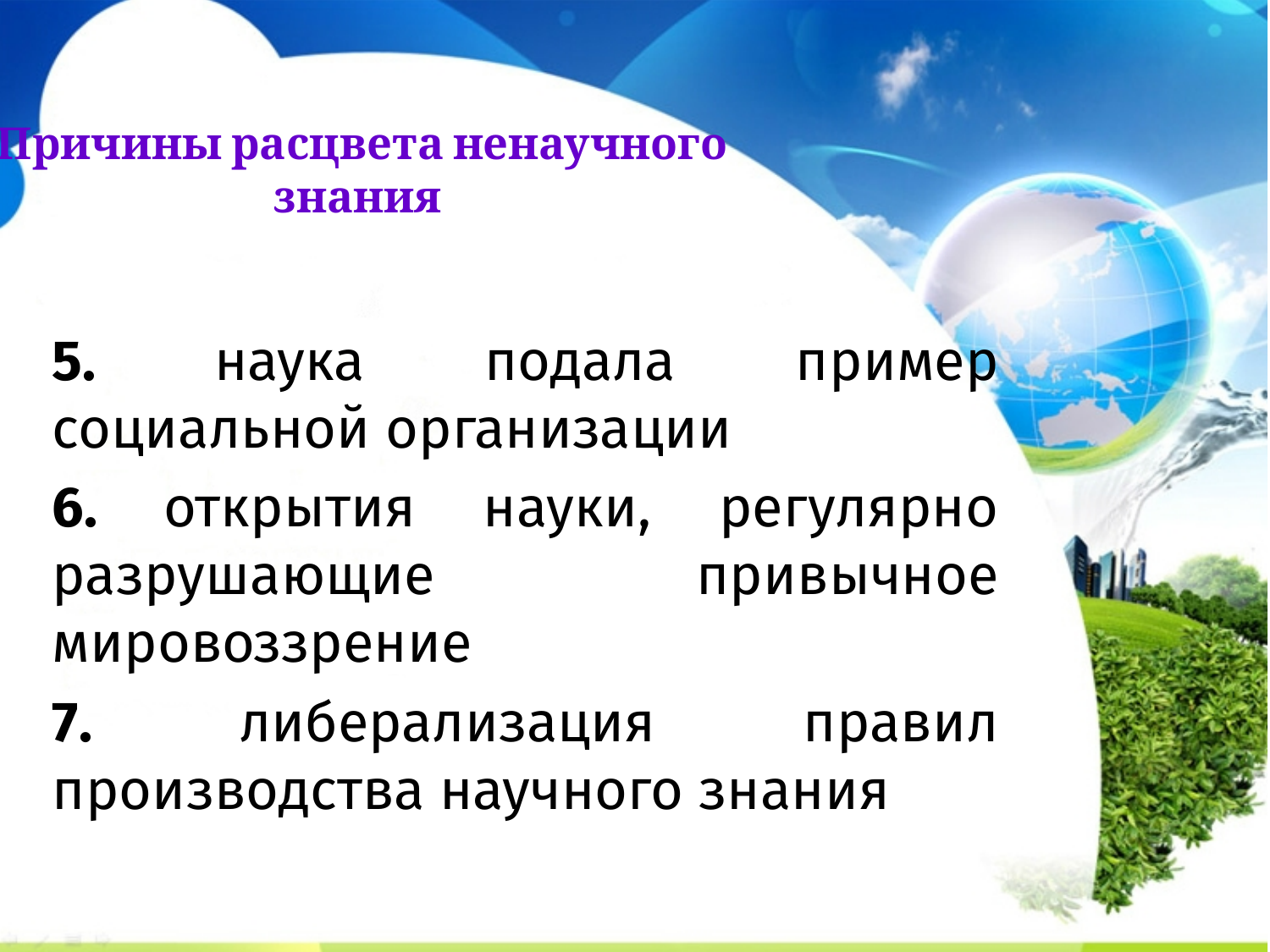

# Причины расцвета ненаучного знания
5. наука подала пример социальной организации
6. открытия науки, регулярно разрушающие привычное мировоззрение
7. либерализация правил производства научного знания